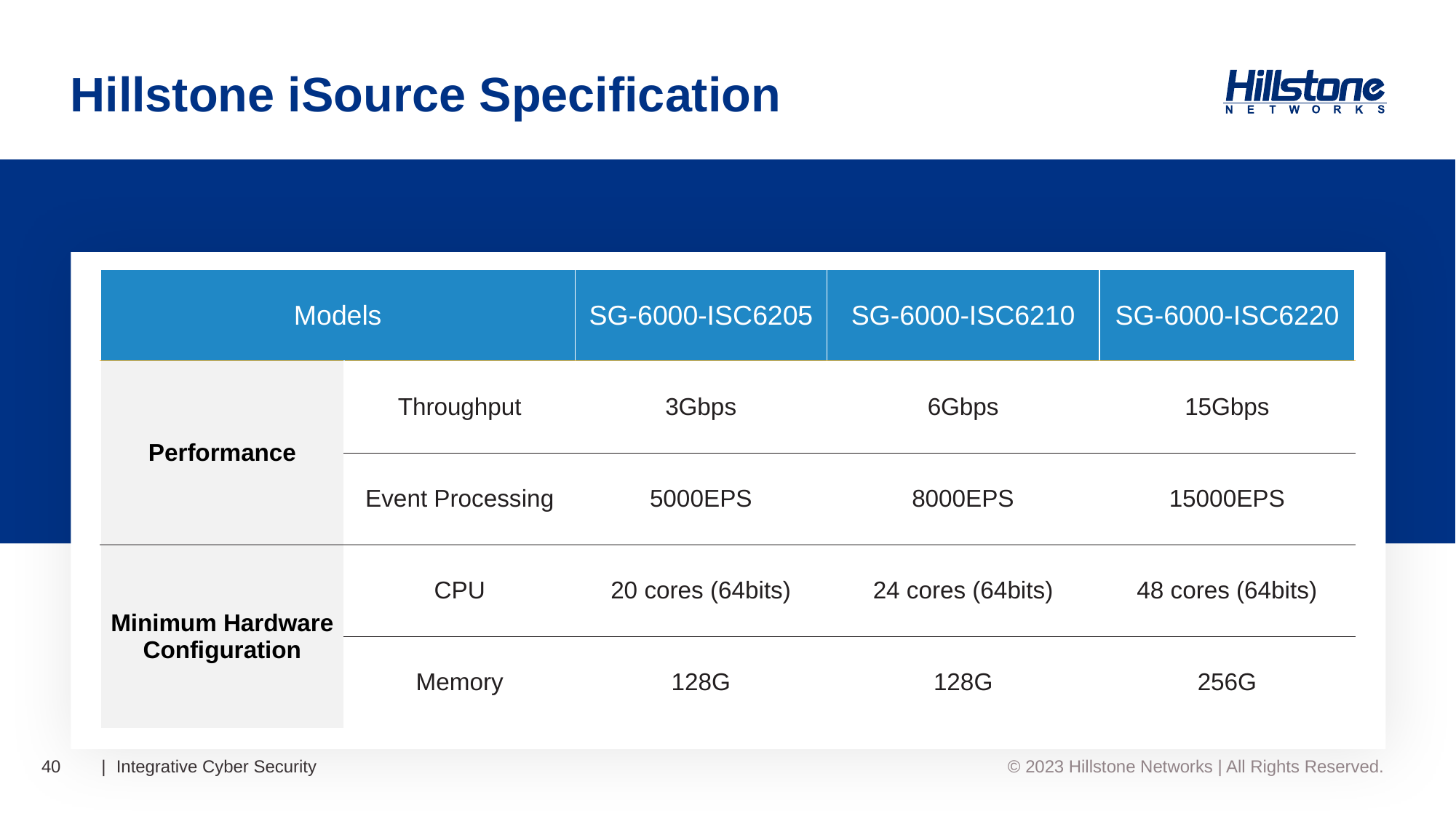

# Hillstone iSource Specification

| Models |  | SG-6000-ISC6205 | SG-6000-ISC6210 | SG-6000-ISC6220 |
| --- | --- | --- | --- | --- |
| Performance | Throughput | 3Gbps | 6Gbps | 15Gbps |
|  | Event Processing | 5000EPS | 8000EPS | 15000EPS |
| Minimum Hardware Configuration | CPU | 20 cores (64bits) | 24 cores (64bits) | 48 cores (64bits) |
|  | Memory | 128G | 128G | 256G |